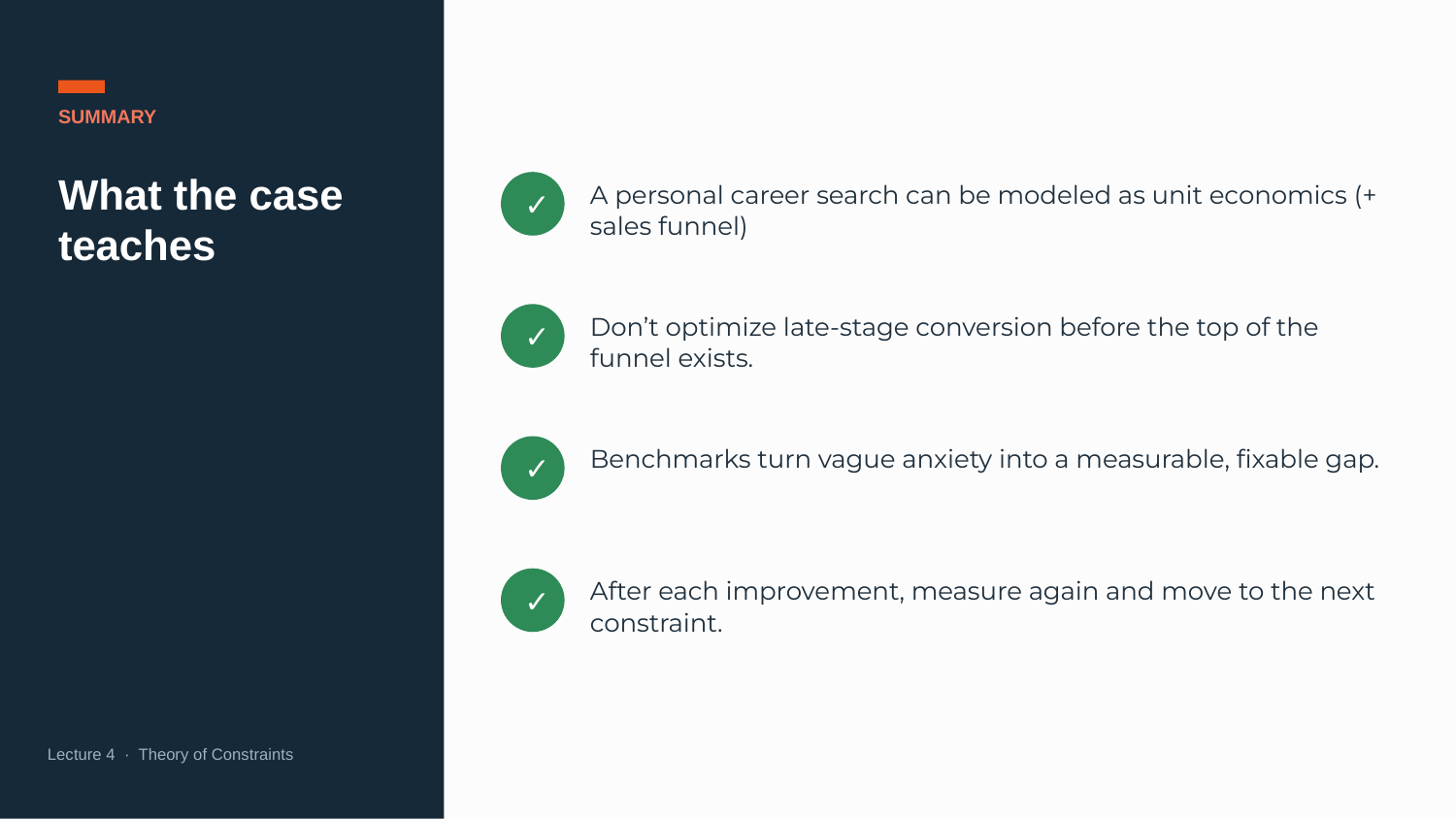

SUMMARY
What the case teaches
✓
A personal career search can be modeled as unit economics (+ sales funnel)
✓
Don’t optimize late-stage conversion before the top of the funnel exists.
✓
Benchmarks turn vague anxiety into a measurable, fixable gap.
✓
After each improvement, measure again and move to the next constraint.
Lecture 4  ·  Theory of Constraints